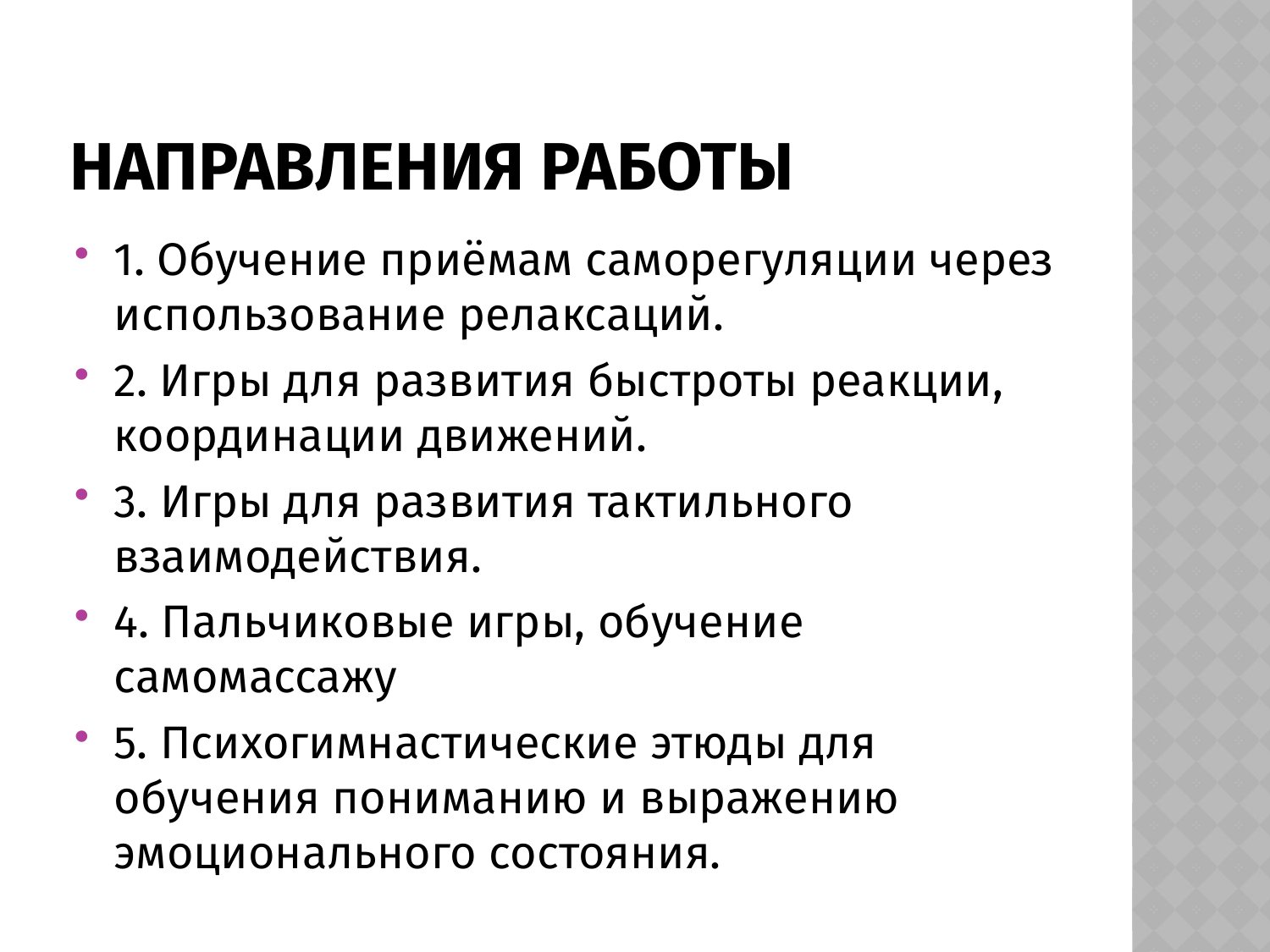

# Направления работы
1. Обучение приёмам саморегуляции через использование релаксаций.
2. Игры для развития быстроты реакции, координации движений.
3. Игры для развития тактильного взаимодействия.
4. Пальчиковые игры, обучение самомассажу
5. Психогимнастические этюды для обучения пониманию и выражению эмоционального состояния.